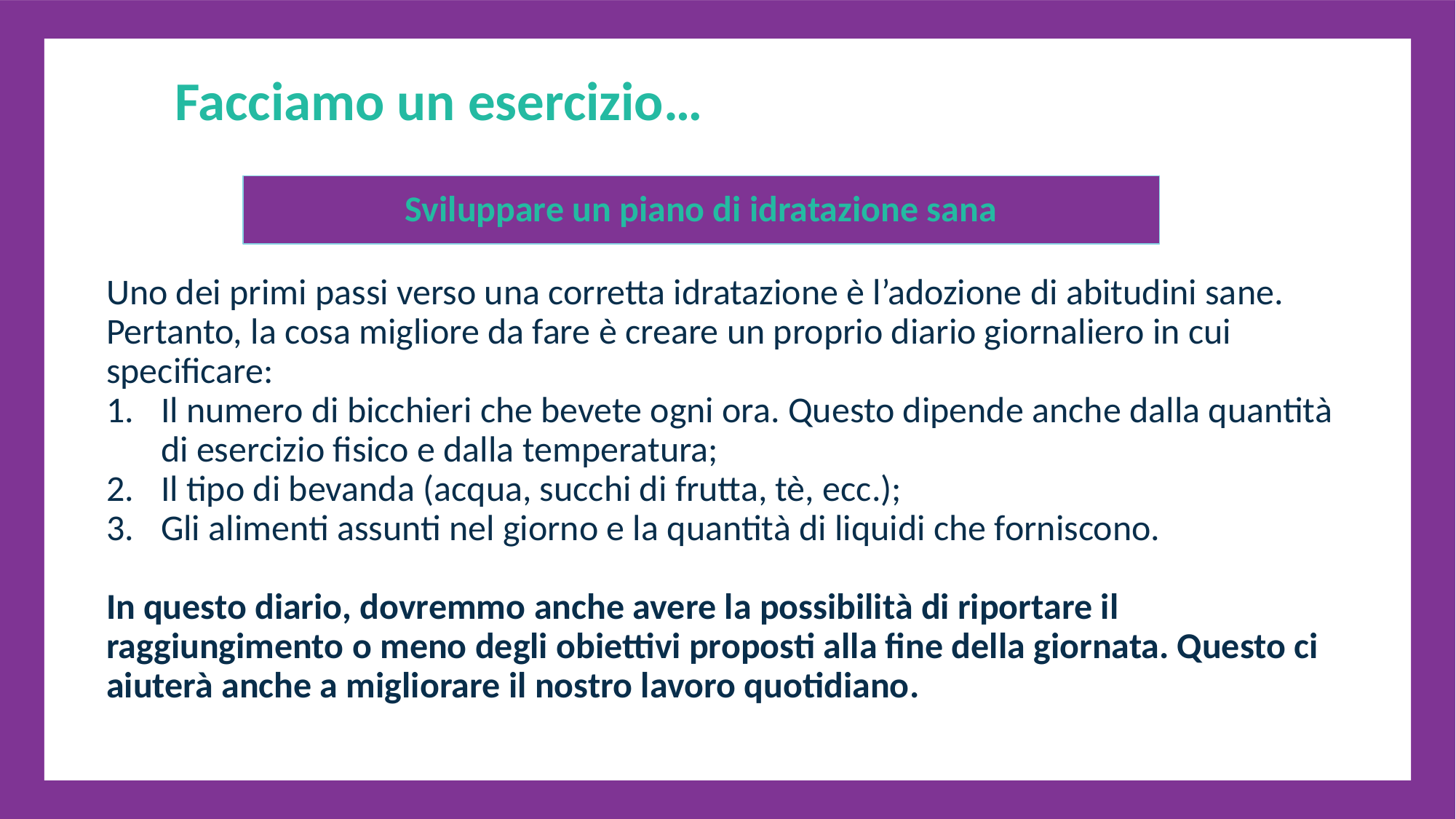

Facciamo un esercizio…
Sviluppare un piano di idratazione sana
Uno dei primi passi verso una corretta idratazione è l’adozione di abitudini sane. Pertanto, la cosa migliore da fare è creare un proprio diario giornaliero in cui specificare:
Il numero di bicchieri che bevete ogni ora. Questo dipende anche dalla quantità di esercizio fisico e dalla temperatura;
Il tipo di bevanda (acqua, succhi di frutta, tè, ecc.);
Gli alimenti assunti nel giorno e la quantità di liquidi che forniscono.

In questo diario, dovremmo anche avere la possibilità di riportare il raggiungimento o meno degli obiettivi proposti alla fine della giornata. Questo ci aiuterà anche a migliorare il nostro lavoro quotidiano.